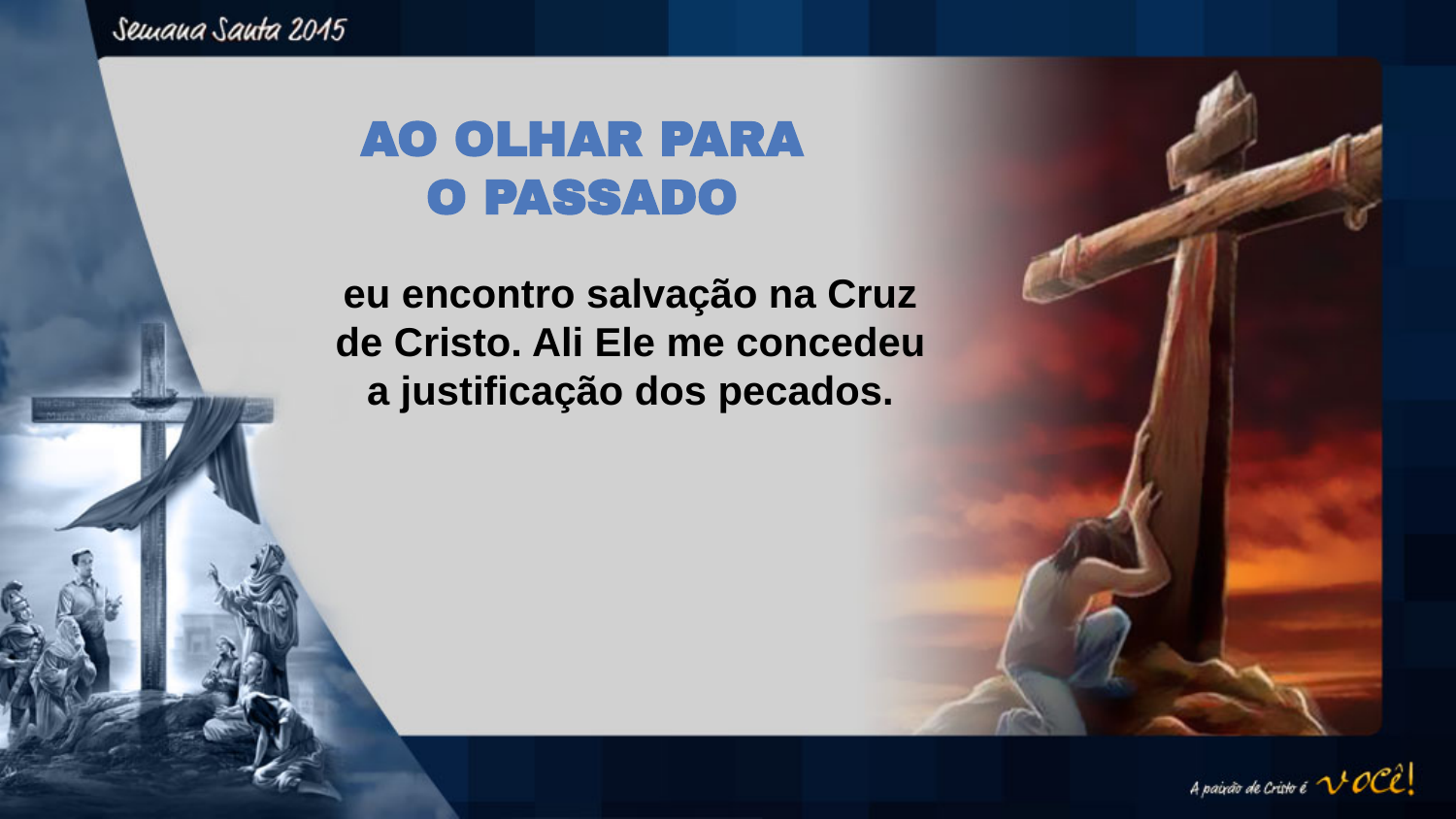

Ao olhar para
o passado
eu encontro salvação na Cruz de Cristo. Ali Ele me concedeu a justificação dos pecados.